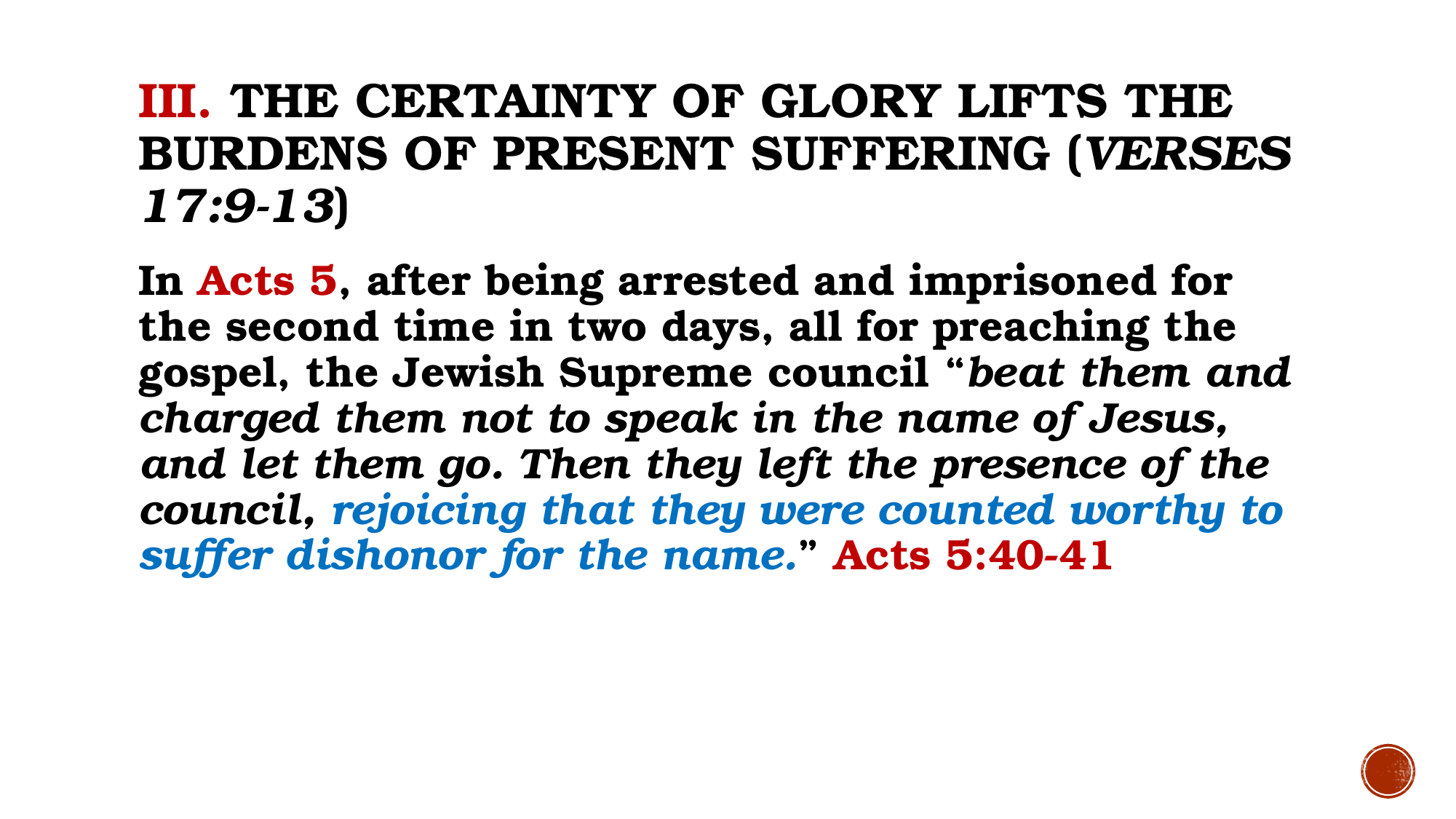

# III. The certainty of glory lifts the burdens of present suffering (verses 17:9-13)
In Acts 5, after being arrested and imprisoned for the second time in two days, all for preaching the gospel, the Jewish Supreme council “beat them and charged them not to speak in the name of Jesus, and let them go. Then they left the presence of the council, rejoicing that they were counted worthy to suffer dishonor for the name.” Acts 5:40-41